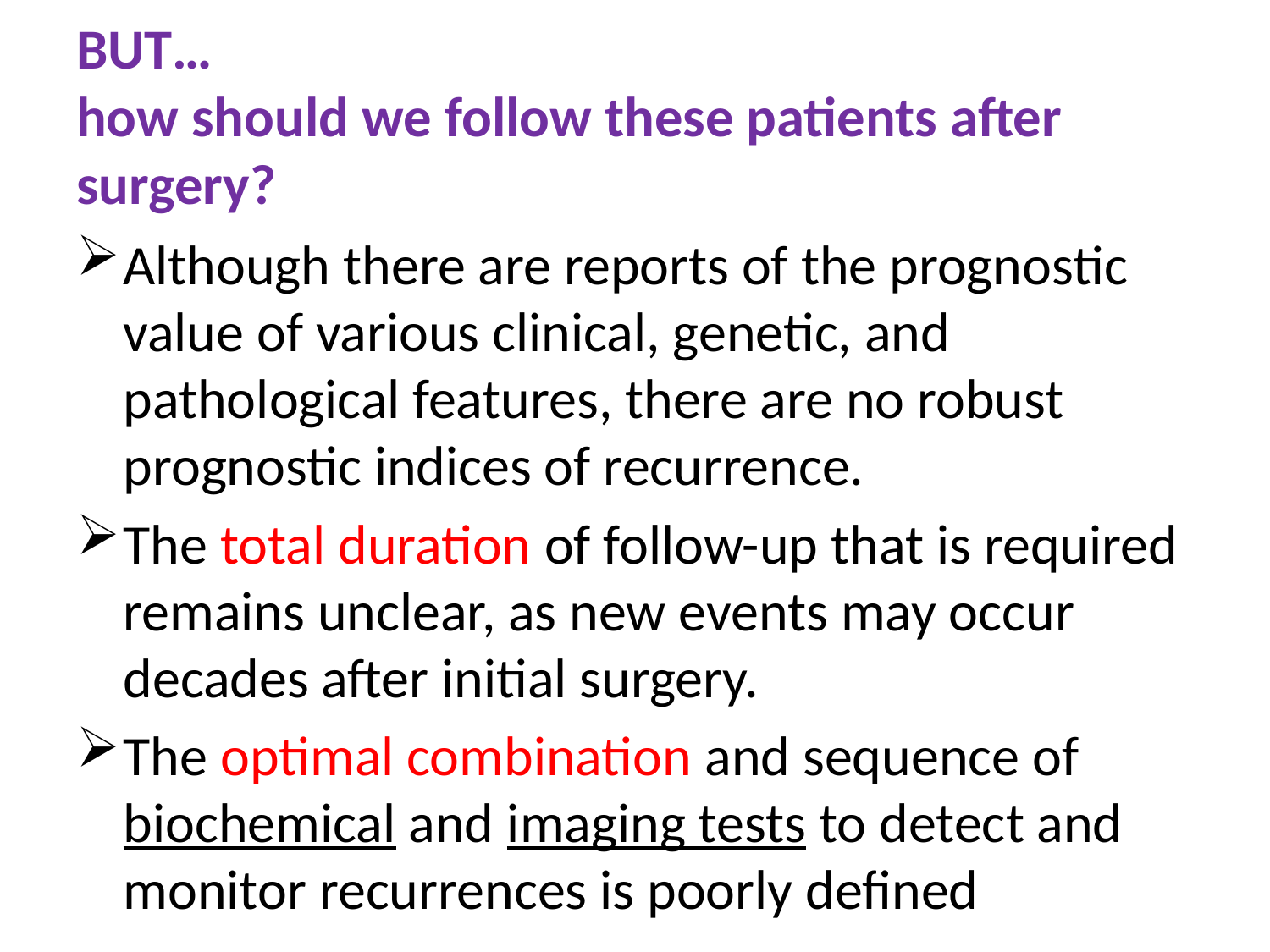

# BUT… how should we follow these patients after surgery?
Although there are reports of the prognostic value of various clinical, genetic, and pathological features, there are no robust prognostic indices of recurrence.
The total duration of follow-up that is required remains unclear, as new events may occur decades after initial surgery.
The optimal combination and sequence of biochemical and imaging tests to detect and monitor recurrences is poorly defined